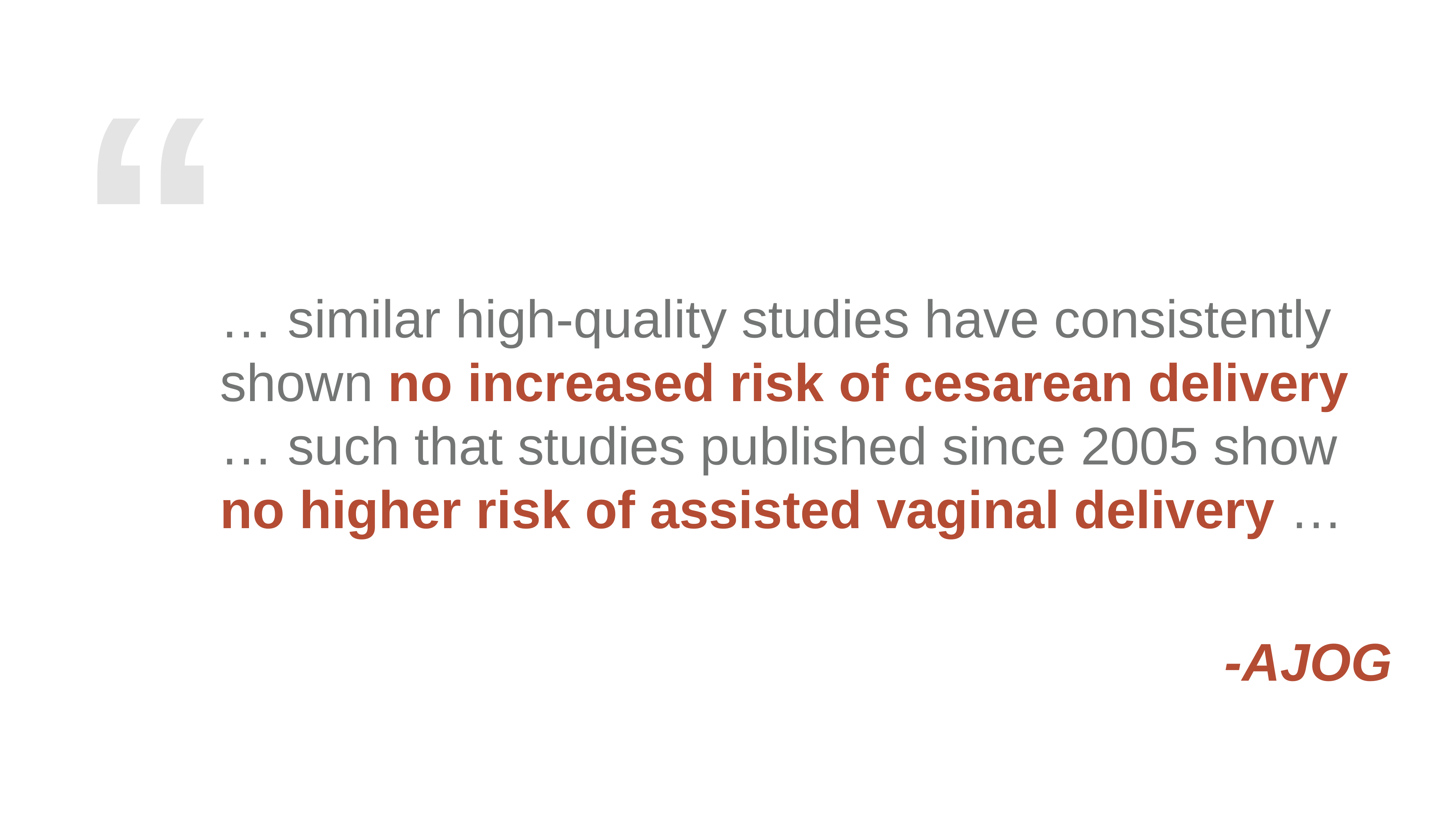

… similar high-quality studies have consistently shown no increased risk of cesarean delivery … such that studies published since 2005 show no higher risk of assisted vaginal delivery …
-AJOG